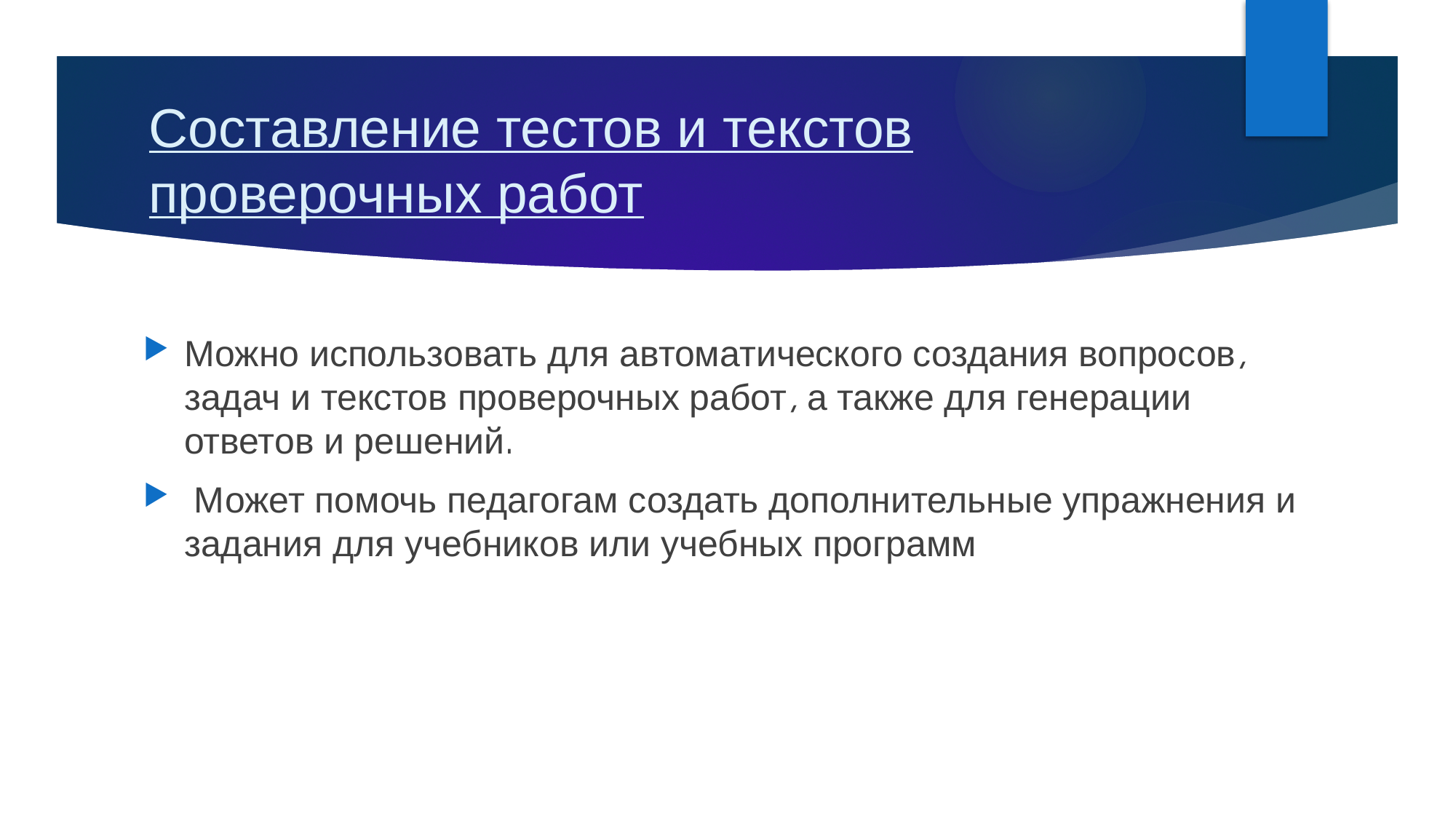

# Составление тестов и текстов проверочных работ
Можно использовать для автоматического создания вопросов, задач и текстов проверочных работ, а также для генерации ответов и решений.
 Может помочь педагогам создать дополнительные упражнения и задания для учебников или учебных программ